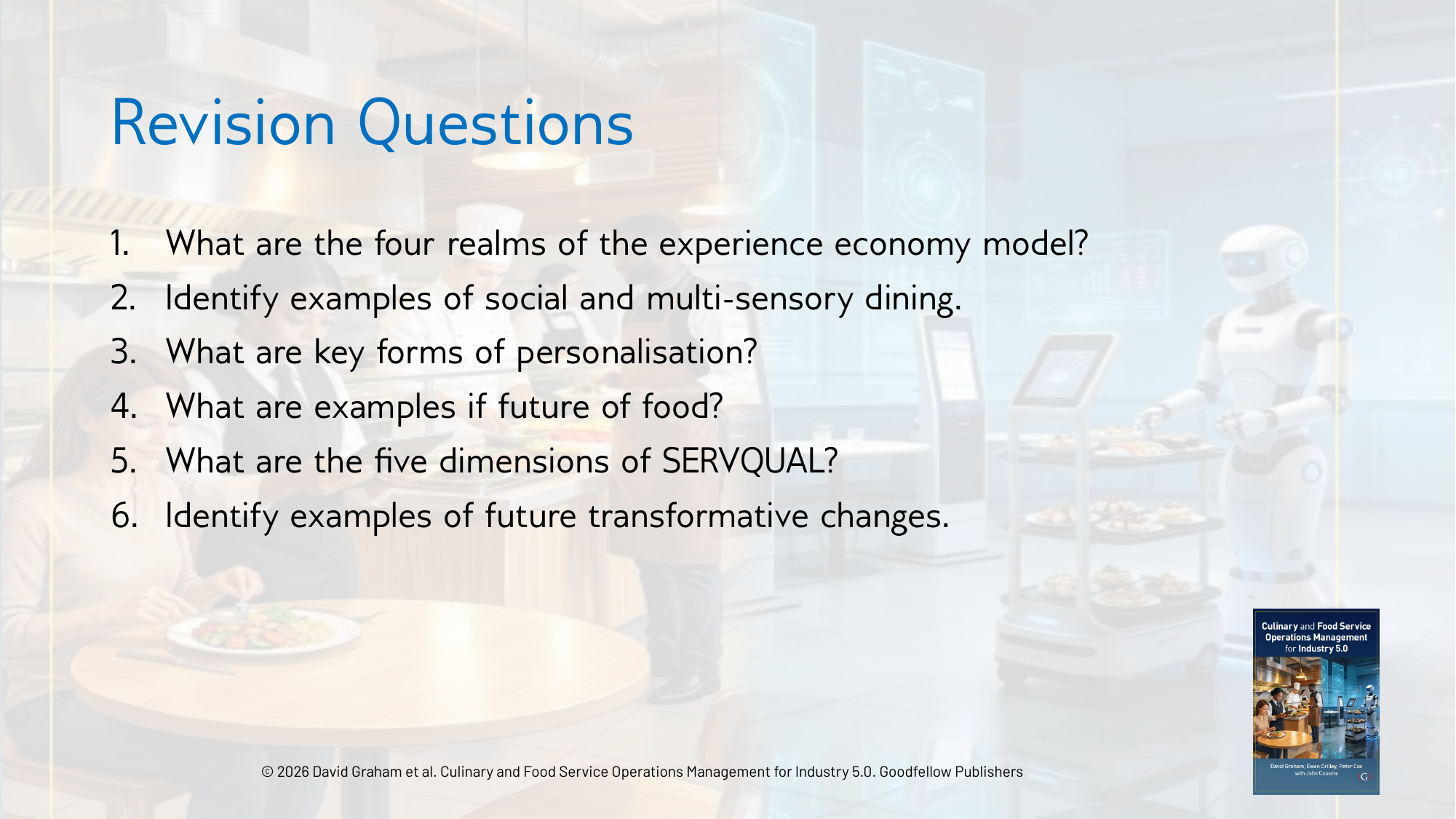

# Revision Questions
What are the four realms of the experience economy model?
Identify examples of social and multi-sensory dining.
What are key forms of personalisation?
What are examples if future of food?
What are the five dimensions of SERVQUAL?
Identify examples of future transformative changes.
© 2026 David Graham et al. Culinary and Food Service Operations Management for Industry 5.0. Goodfellow Publishers